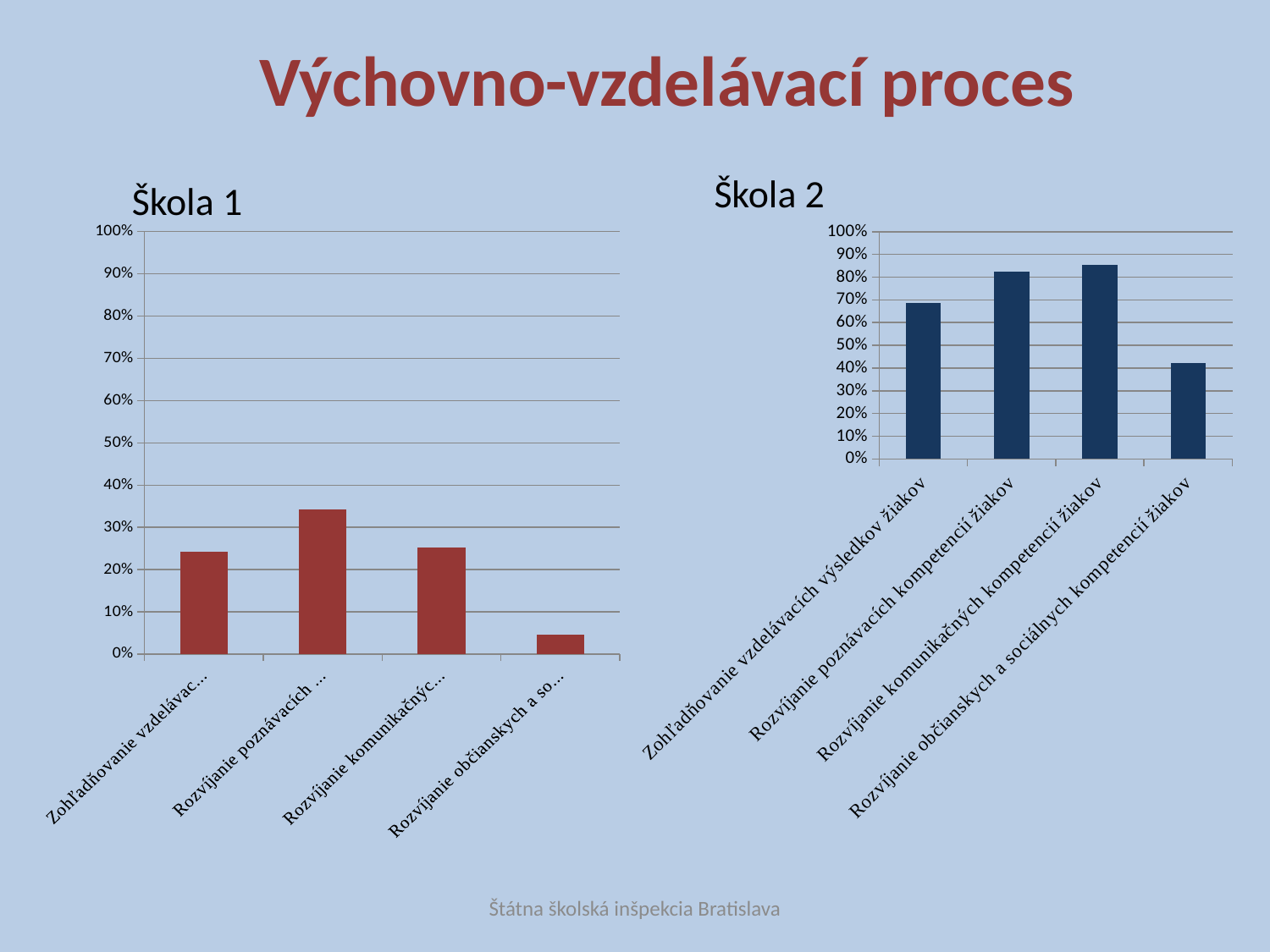

# Výchovno-vzdelávací proces
Škola 2
Škola 1

### Chart

| Category |  |
|---|---|
| Zohľadňovanie vzdelávacích výsledkov žiakov | 0.6875 |
| Rozvíjanie poznávacích kompetencií žiakov | 0.8229000000000002 |
| Rozvíjanie komunikačných kompetencií žiakov | 0.8556000000000002 |
| Rozvíjanie občianskych a sociálnych kompetencií žiakov | 0.4219000000000001 |

### Chart

| Category |  |
|---|---|
| Zohľadňovanie vzdelávacích výsledkov žiakov | 0.24150000000000005 |
| Rozvíjanie poznávacích kompetencií žiakov | 0.3420000000000001 |
| Rozvíjanie komunikačných kompetencií žiakov | 0.2515 |
| Rozvíjanie občianskych a sociálnych kompetencií žiakov | 0.04550000000000001 |
Štátna školská inšpekcia Bratislava